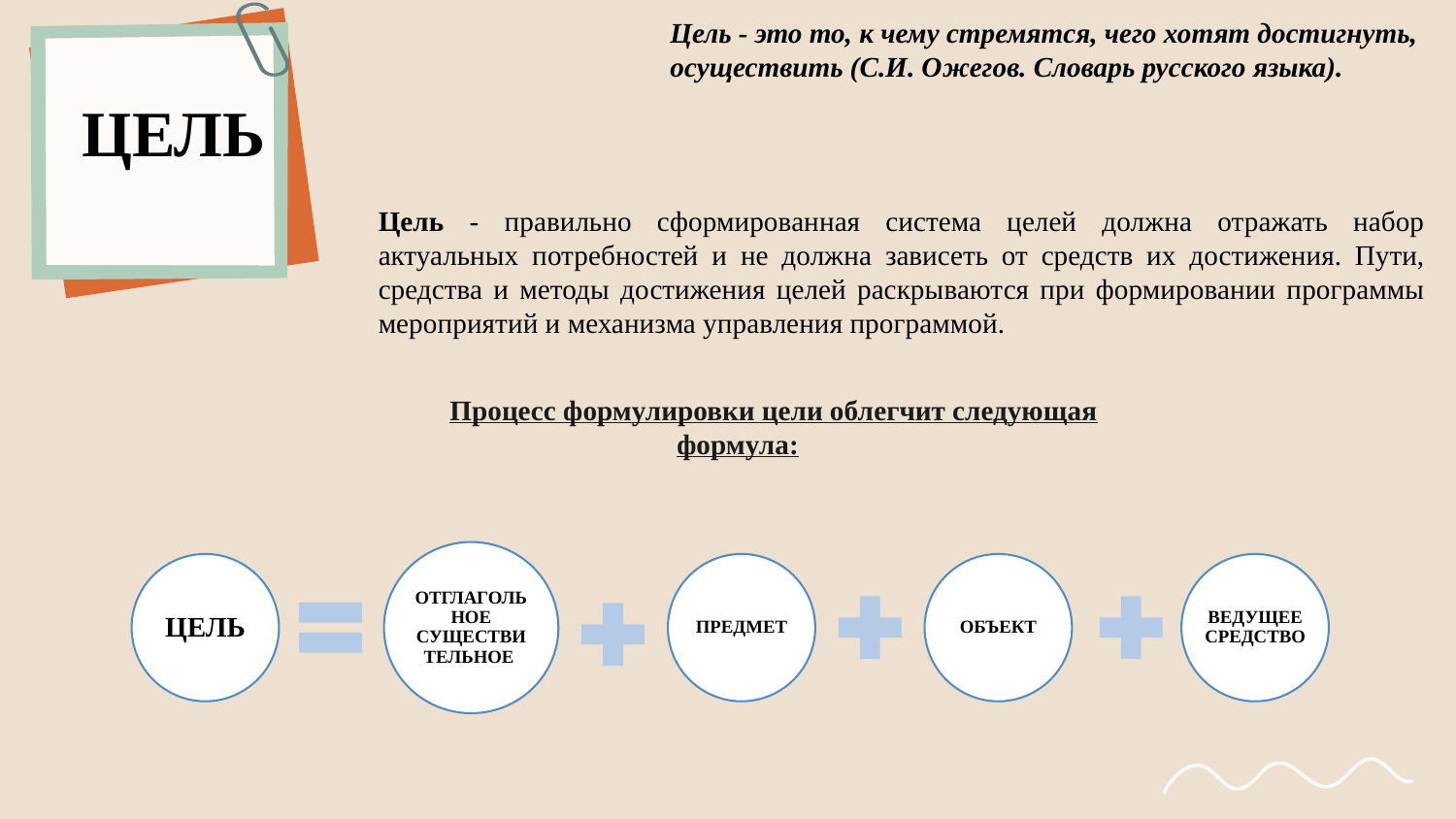

Цель - это то, к чему стремятся, чего хотят достигнуть, осуществить (С.И. Ожегов. Словарь русского языка).

ЦЕЛЬ
Цель - правильно сформированная система целей должна отражать набор актуальных потребностей и не должна зависеть от средств их достижения. Пути, средства и методы достижения целей раскрываются при формировании программы мероприятий и механизма управления программой.
Процесс формулировки цели облегчит следующая формула:
ЦЕЛЬ

ОТГЛАГОЛЬНОЕ СУЩЕСТВИТЕЛЬНОЕ

ПРЕДМЕТ

ОБЪЕКТ

ВЕДУЩЕЕ СРЕДСТВО